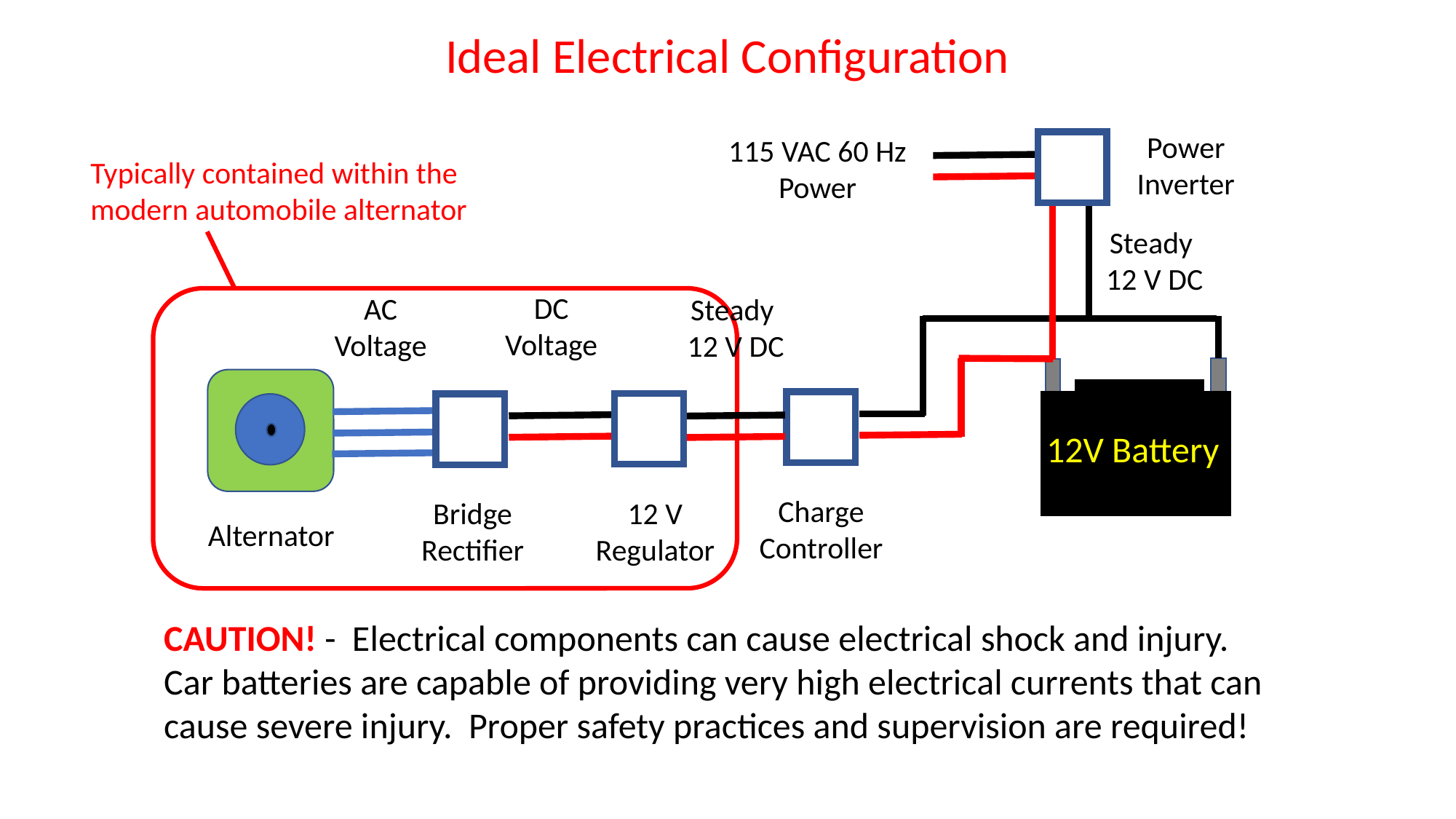

Ideal Electrical Configuration
Power
Inverter
115 VAC 60 Hz Power

Typically contained within the modern automobile alternator

Steady
12 V DC
DC
Voltage
Bridge Rectifier
AC
Voltage
Steady
12 V DC
12 V Regulator

12V Battery
Charge Controller
Alternator
CAUTION! -  Electrical components can cause electrical shock and injury.  Car batteries are capable of providing very high electrical currents that can cause severe injury.  Proper safety practices and supervision are required!